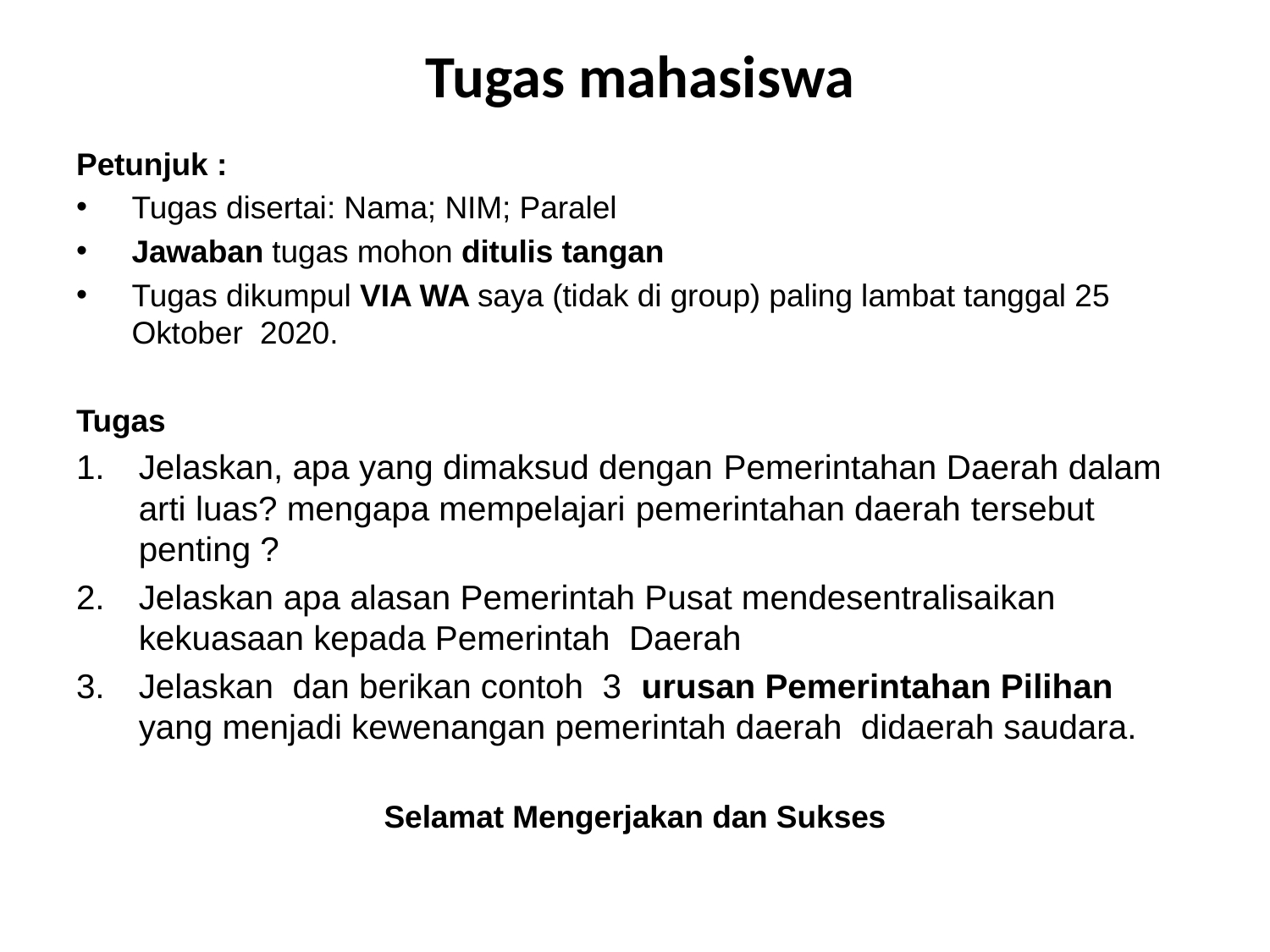

# Tugas mahasiswa
Petunjuk :
Tugas disertai: Nama; NIM; Paralel
Jawaban tugas mohon ditulis tangan
Tugas dikumpul VIA WA saya (tidak di group) paling lambat tanggal 25 Oktober  2020.

Tugas
Jelaskan, apa yang dimaksud dengan Pemerintahan Daerah dalam arti luas? mengapa mempelajari pemerintahan daerah tersebut penting ?
Jelaskan apa alasan Pemerintah Pusat mendesentralisaikan kekuasaan kepada Pemerintah  Daerah
Jelaskan  dan berikan contoh  3  urusan Pemerintahan Pilihan yang menjadi kewenangan pemerintah daerah  didaerah saudara.

Selamat Mengerjakan dan Sukses